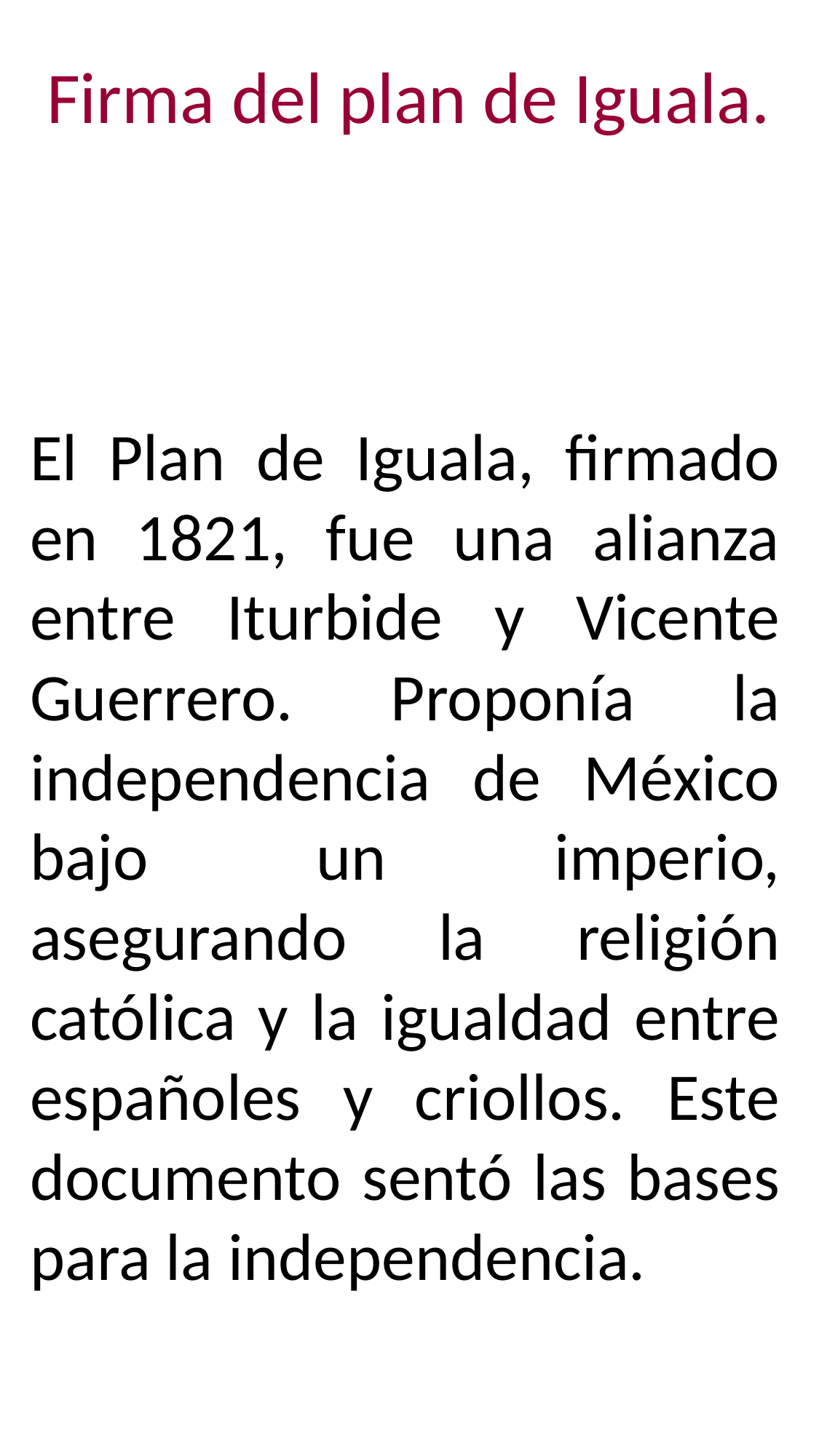

Firma del plan de Iguala.
El Plan de Iguala, firmado en 1821, fue una alianza entre Iturbide y Vicente Guerrero. Proponía la independencia de México bajo un imperio, asegurando la religión católica y la igualdad entre españoles y criollos. Este documento sentó las bases para la independencia.